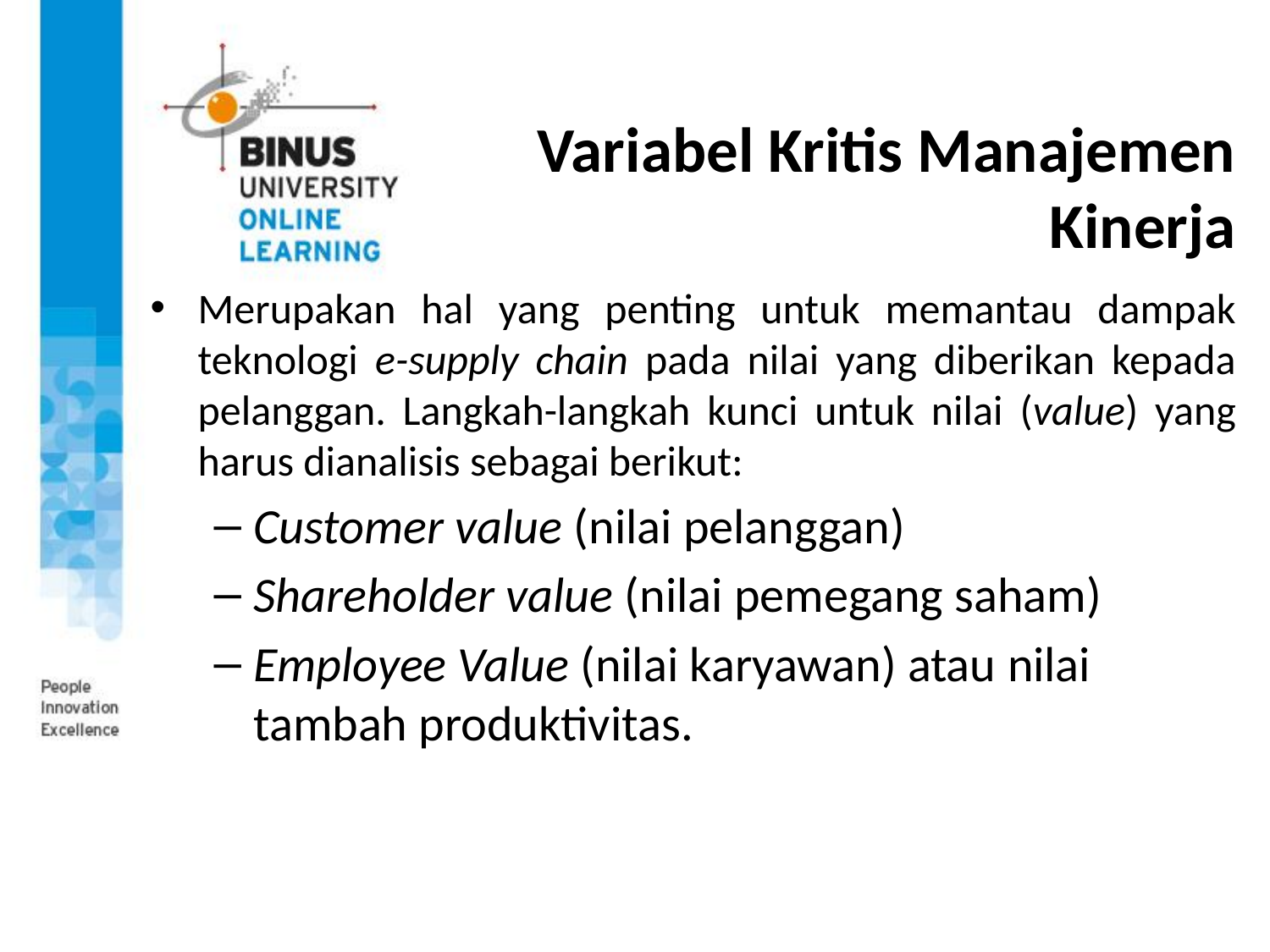

# Variabel Kritis Manajemen Kinerja
Merupakan hal yang penting untuk memantau dampak teknologi e-supply chain pada nilai yang diberikan kepada pelanggan. Langkah-langkah kunci untuk nilai (value) yang harus dianalisis sebagai berikut:
Customer value (nilai pelanggan)
Shareholder value (nilai pemegang saham)
Employee Value (nilai karyawan) atau nilai tambah produktivitas.